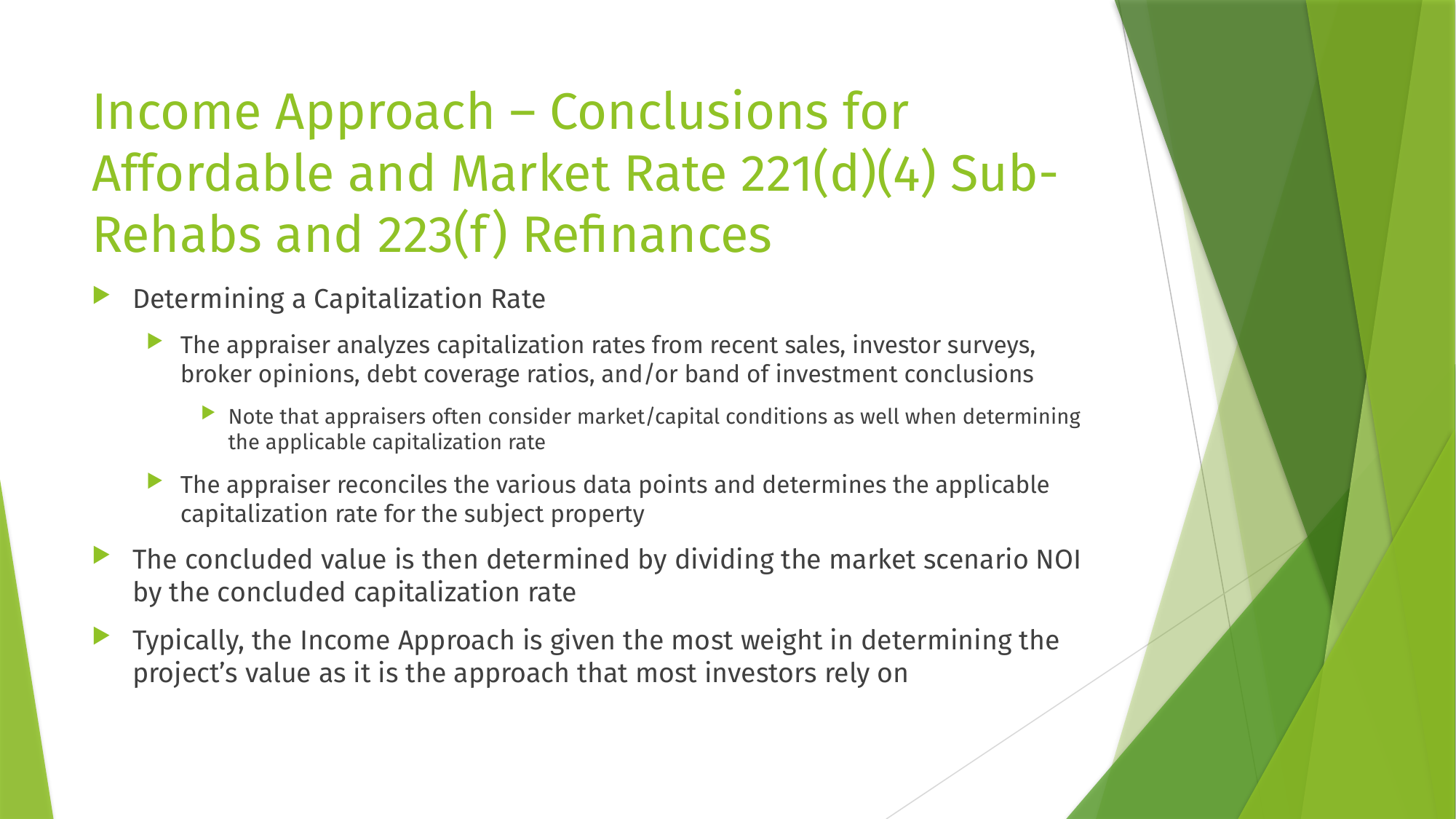

# Income Approach – Conclusions for Affordable and Market Rate 221(d)(4) Sub-Rehabs and 223(f) Refinances
Determining a Capitalization Rate
The appraiser analyzes capitalization rates from recent sales, investor surveys, broker opinions, debt coverage ratios, and/or band of investment conclusions
Note that appraisers often consider market/capital conditions as well when determining the applicable capitalization rate
The appraiser reconciles the various data points and determines the applicable capitalization rate for the subject property
The concluded value is then determined by dividing the market scenario NOI by the concluded capitalization rate
Typically, the Income Approach is given the most weight in determining the project’s value as it is the approach that most investors rely on